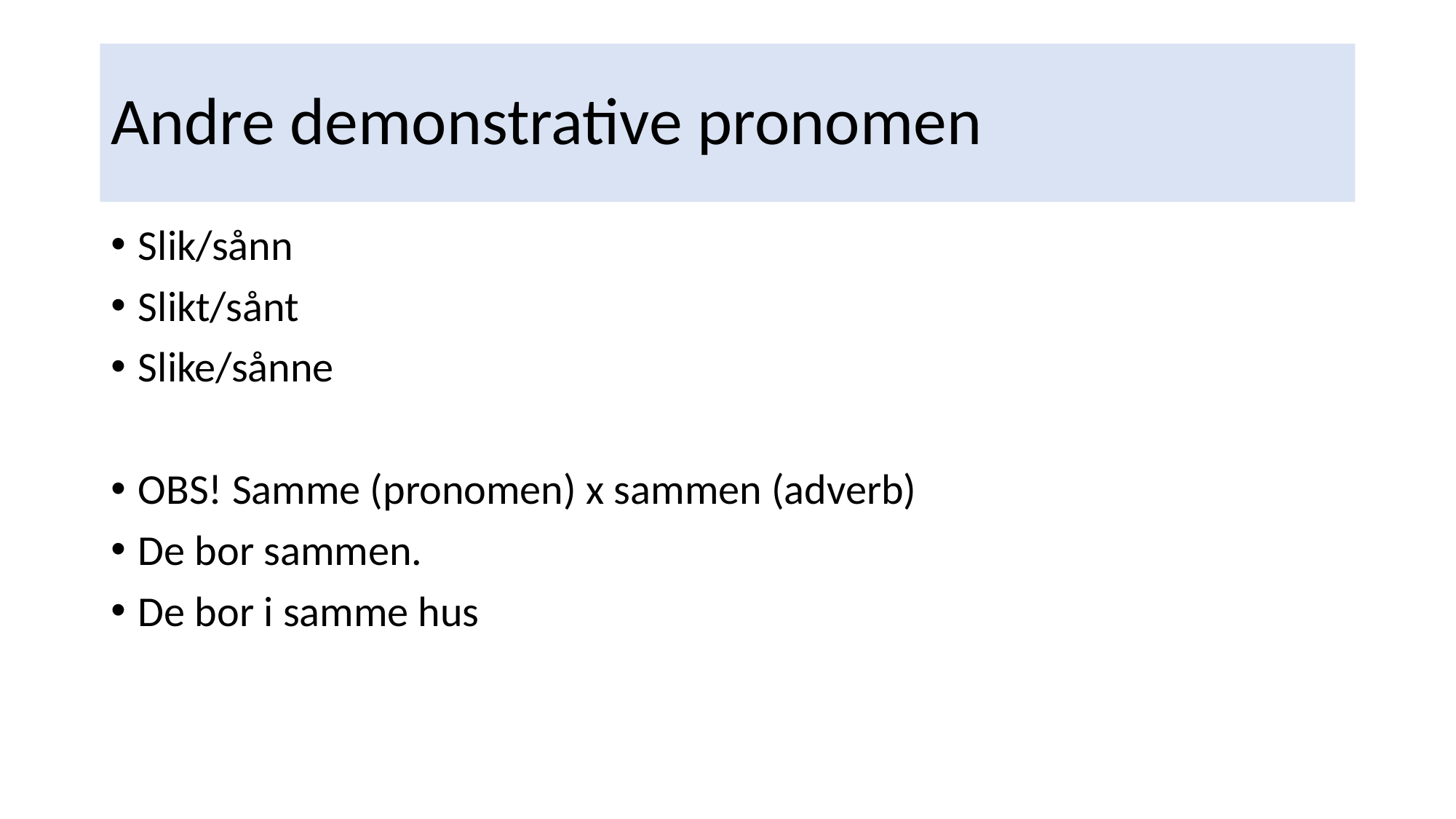

# Andre demonstrative pronomen
Slik/sånn
Slikt/sånt
Slike/sånne

OBS! Samme (pronomen) x sammen (adverb)
De bor sammen.
De bor i samme hus